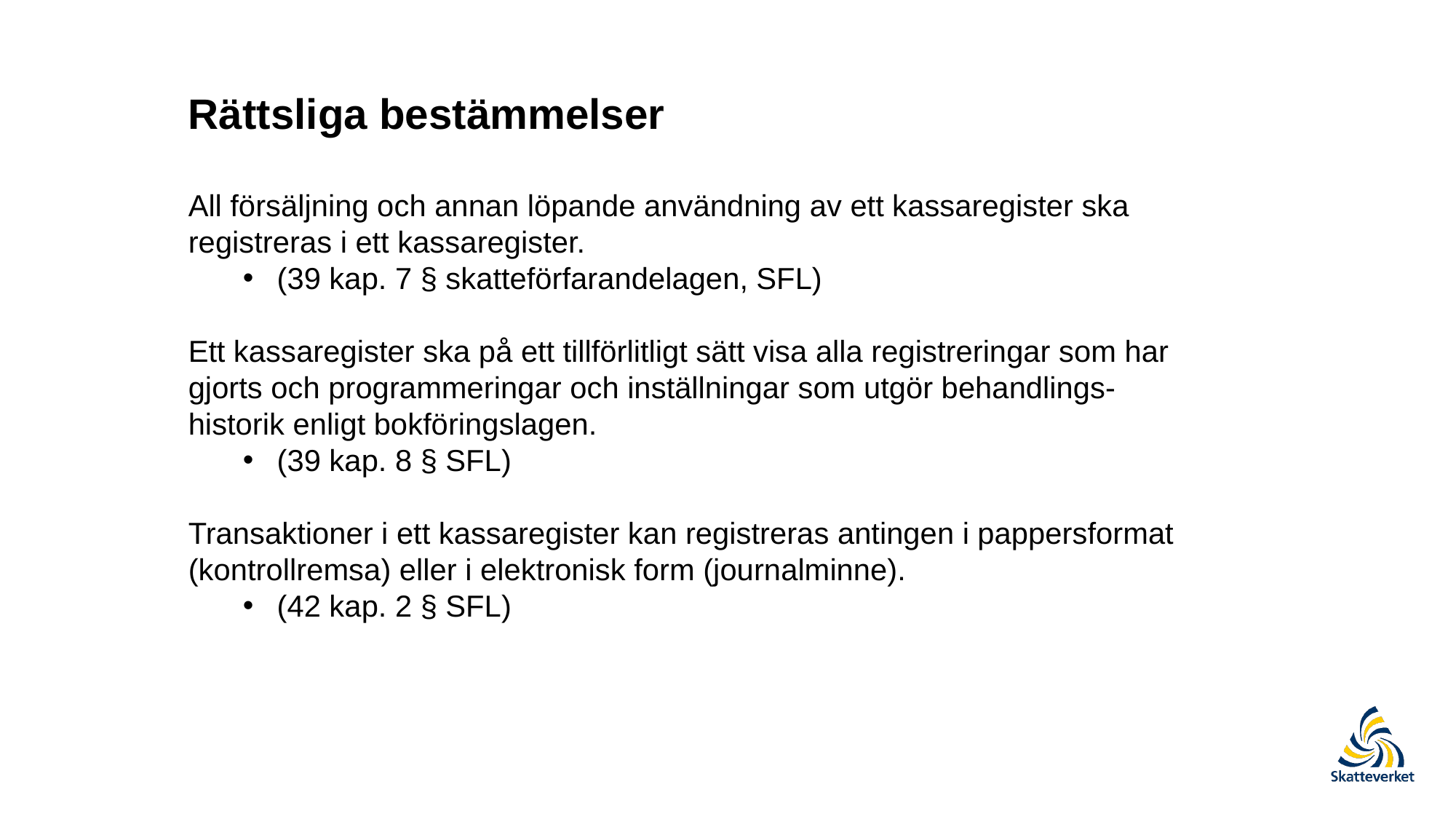

Rättsliga bestämmelser
All försäljning och annan löpande användning av ett kassaregister ska registreras i ett kassaregister.
(39 kap. 7 § skatteförfarandelagen, SFL)

Ett kassaregister ska på ett tillförlitligt sätt visa alla registreringar som har gjorts och programmeringar och inställningar som utgör behandlings-historik enligt bokföringslagen.
(39 kap. 8 § SFL)

Transaktioner i ett kassaregister kan registreras antingen i pappersformat (kontrollremsa) eller i elektronisk form (journalminne).
(42 kap. 2 § SFL)